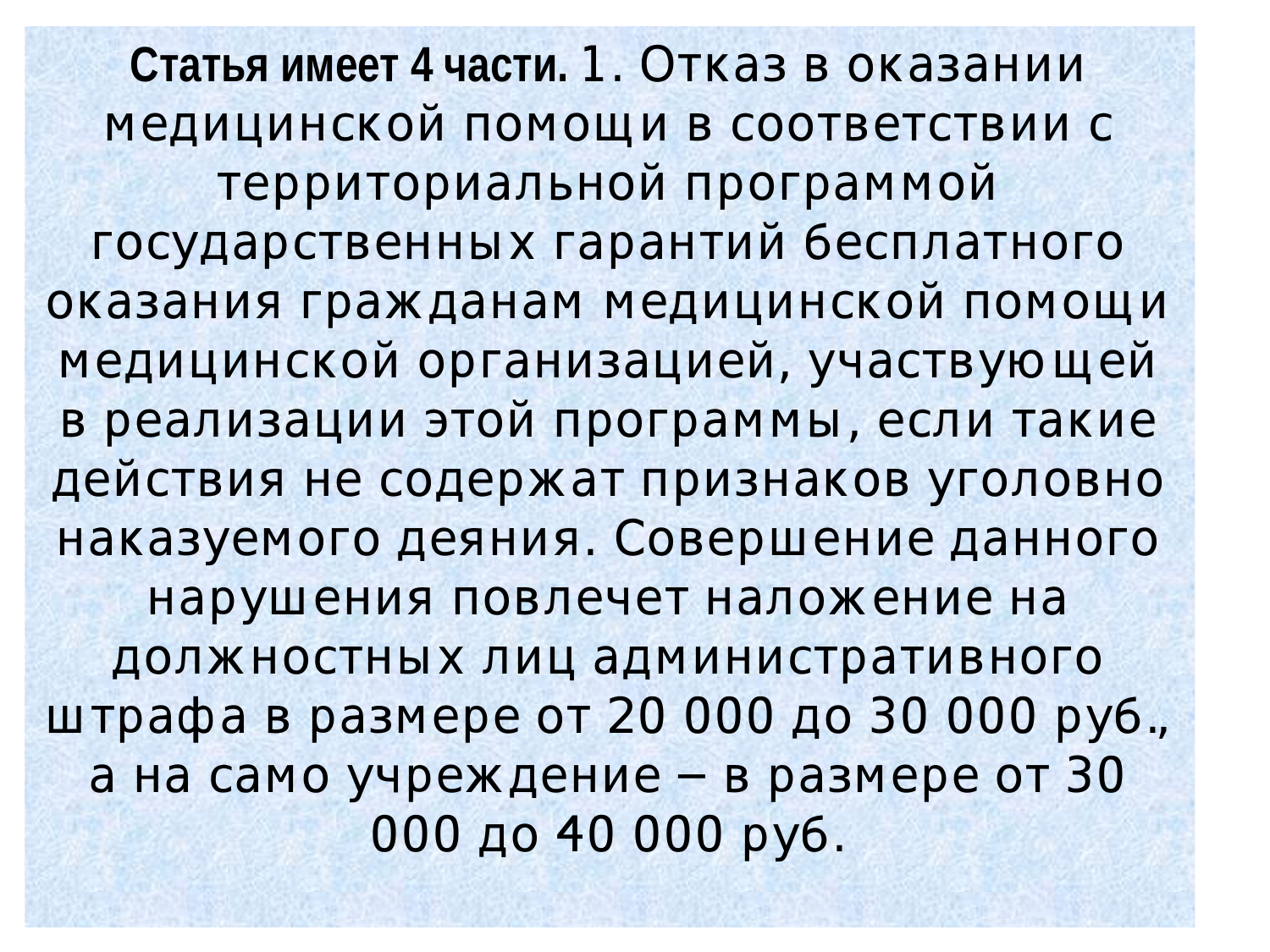

Статья имеет 4 части. 1. Отказ в оказании медицинской помощи в соответствии с территориальной программой государственных гарантий бесплатного оказания гражданам медицинской помощи медицинской организацией, участвующей в реализации этой программы, если такие действия не содержат признаков уголовно наказуемого деяния. Совершение данного нарушения повлечет наложение на должностных лиц административного штрафа в размере от 20 000 до 30 000 руб., а на само учреждение – в размере от 30 000 до 40 000 руб.